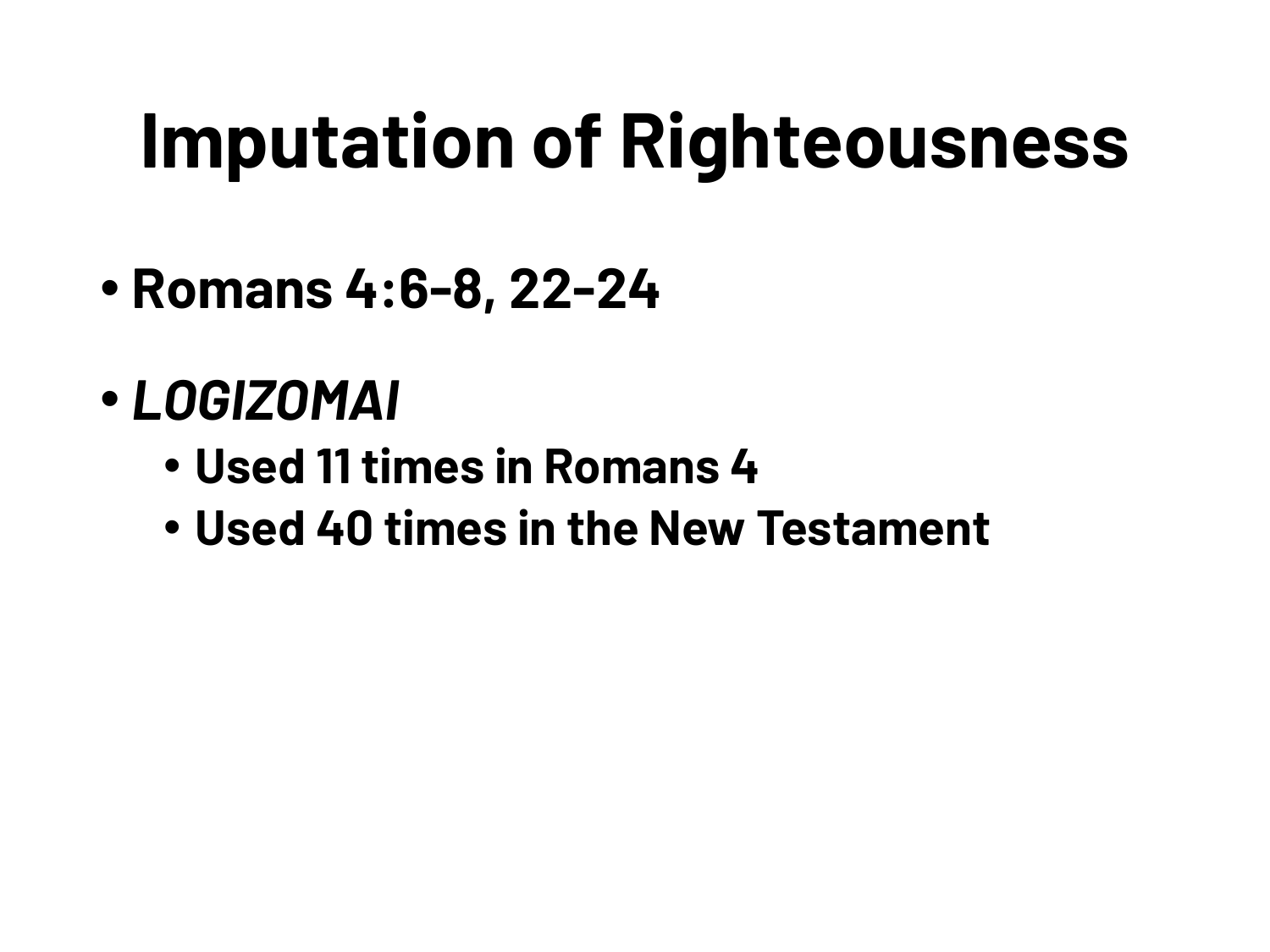

# Imputation of Righteousness
Romans 4:6-8, 22-24

LOGIZOMAI
Used 11 times in Romans 4
Used 40 times in the New Testament